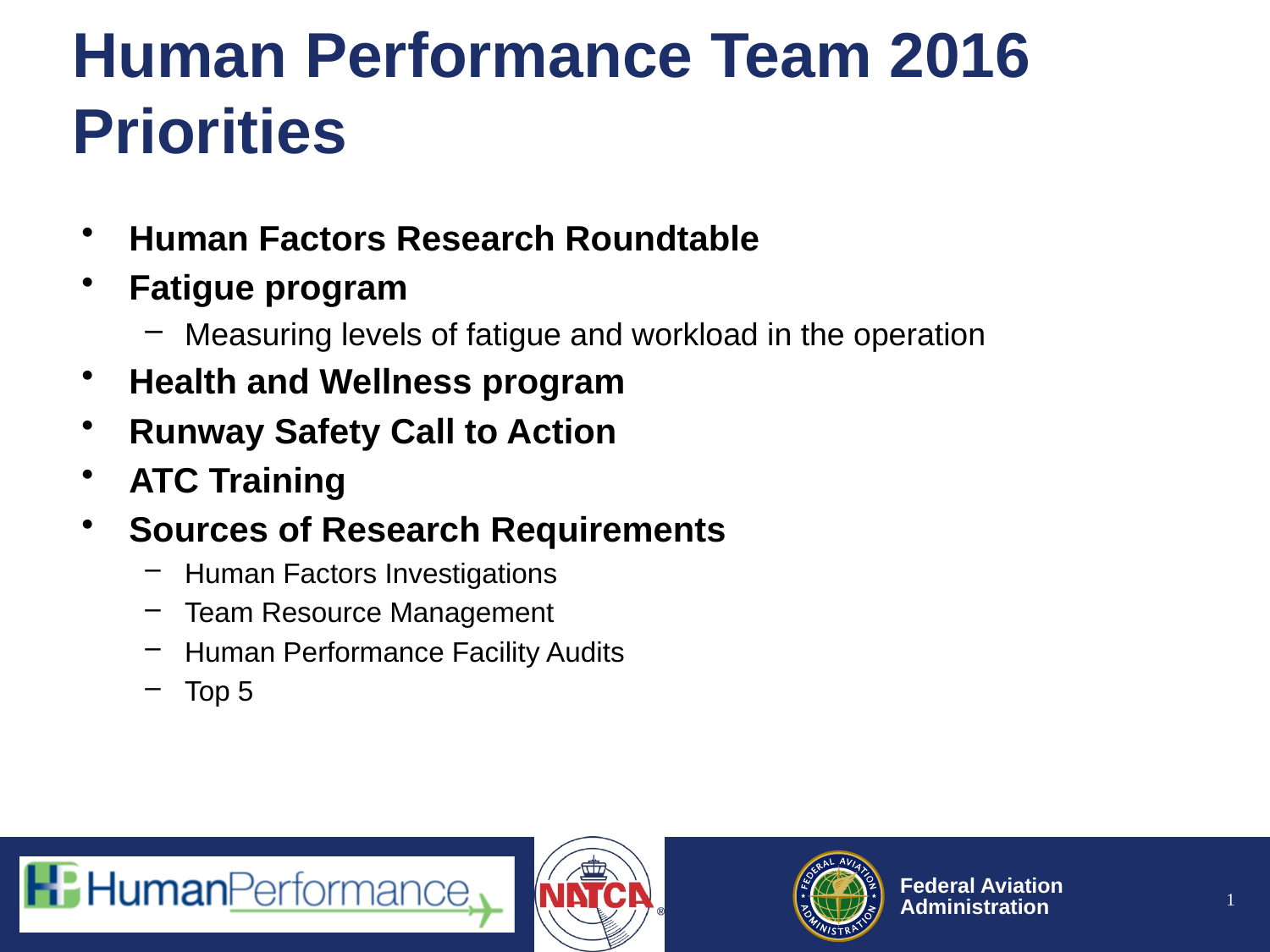

# Human Performance Team 2016 Priorities
Human Factors Research Roundtable
Fatigue program
Measuring levels of fatigue and workload in the operation
Health and Wellness program
Runway Safety Call to Action
ATC Training
Sources of Research Requirements
Human Factors Investigations
Team Resource Management
Human Performance Facility Audits
Top 5

1